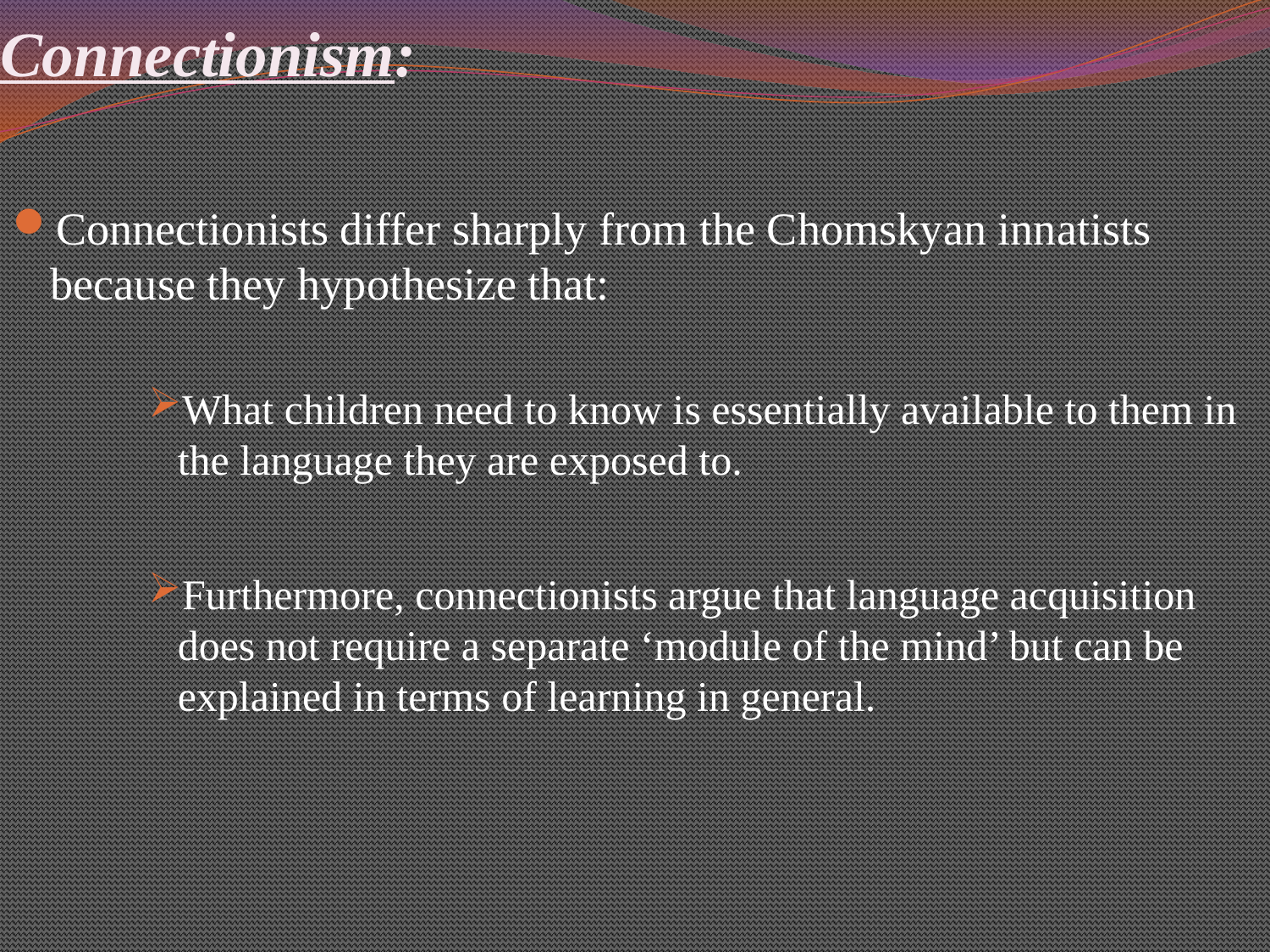

# Connectionism:

Connectionists differ sharply from the Chomskyan innatists because they hypothesize that:

What children need to know is essentially available to them in the language they are exposed to.

Furthermore, connectionists argue that language acquisition does not require a separate ‘module of the mind’ but can be explained in terms of learning in general.